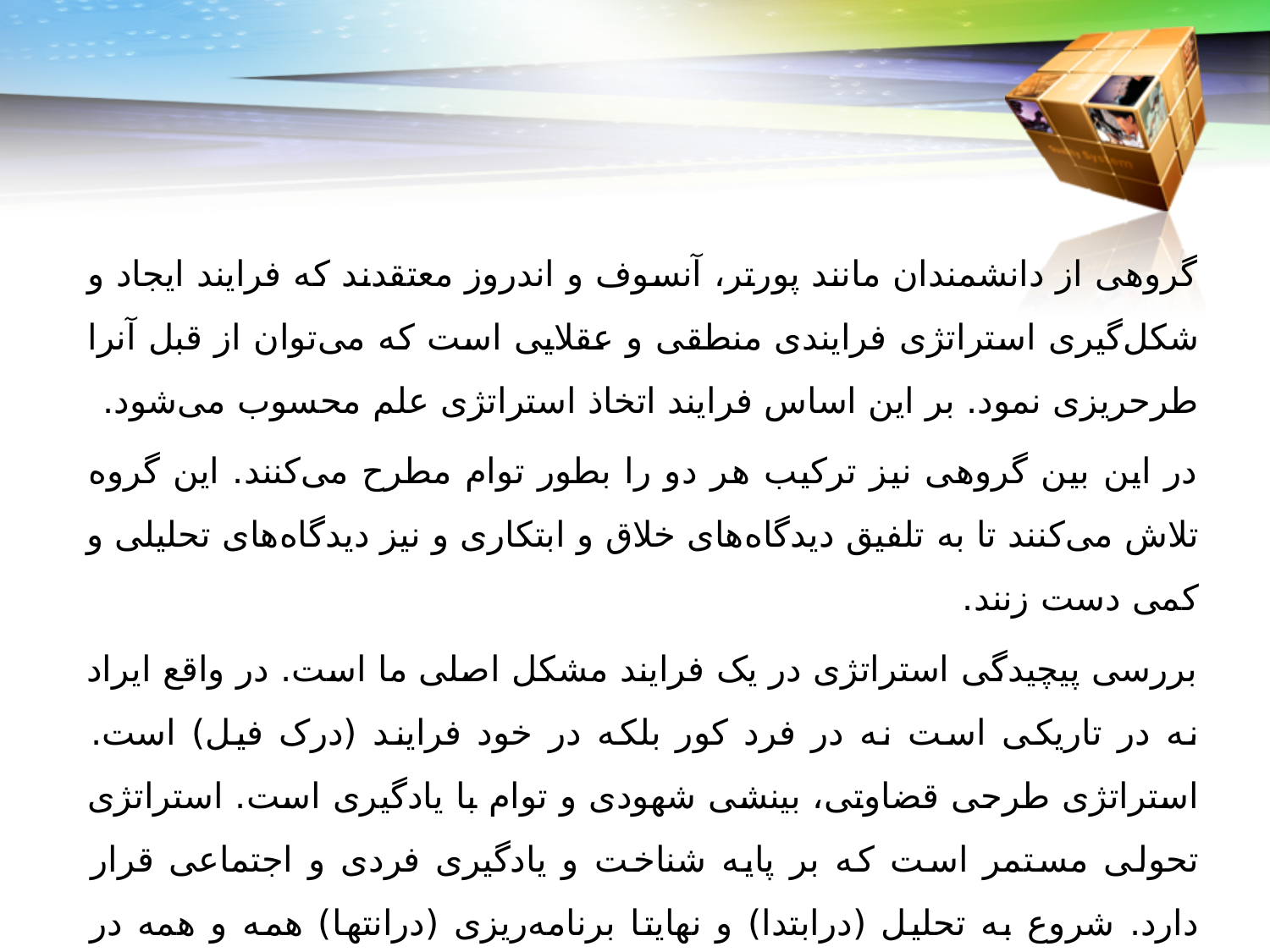

گروهی از دانشمندان مانند پورتر، آنسوف و اندروز معتقدند که فرایند ایجاد و شکل‌گیری استراتژی فرایندی منطقی و عقلایی است که می‌توان از قبل آنرا طرح‏ریزی نمود. بر این اساس فرایند اتخاذ استراتژی علم محسوب می‌شود.
در این بین گروهی نیز ترکیب هر دو را بطور توام مطرح می‌کنند. این گروه تلاش می‌کنند تا به تلفیق دیدگاه‌های خلاق و ابتکاری و نیز دیدگاه‌های تحلیلی و کمی دست زنند.
بررسی پیچیدگی استراتژی در یک فرایند مشکل اصلی ما است. در واقع ایراد نه در تاریکی است نه در فرد کور بلکه در خود فرایند (درک فیل) است. استراتژی طرحی قضاوتی، بینشی شهودی و توام با یادگیری است. استراتژی تحولی مستمر است که بر پایه شناخت و یادگیری فردی و اجتماعی قرار دارد. شروع به تحلیل (درابتدا) و نهایتا برنامه‌ریزی (درانتها) همه و همه در پاسخ به آن چیزی است که در محیط سخت و دشوار باید رخ دهد این موضوع دلیل تنوع در رویکردها و تعاریف استراتژی است.